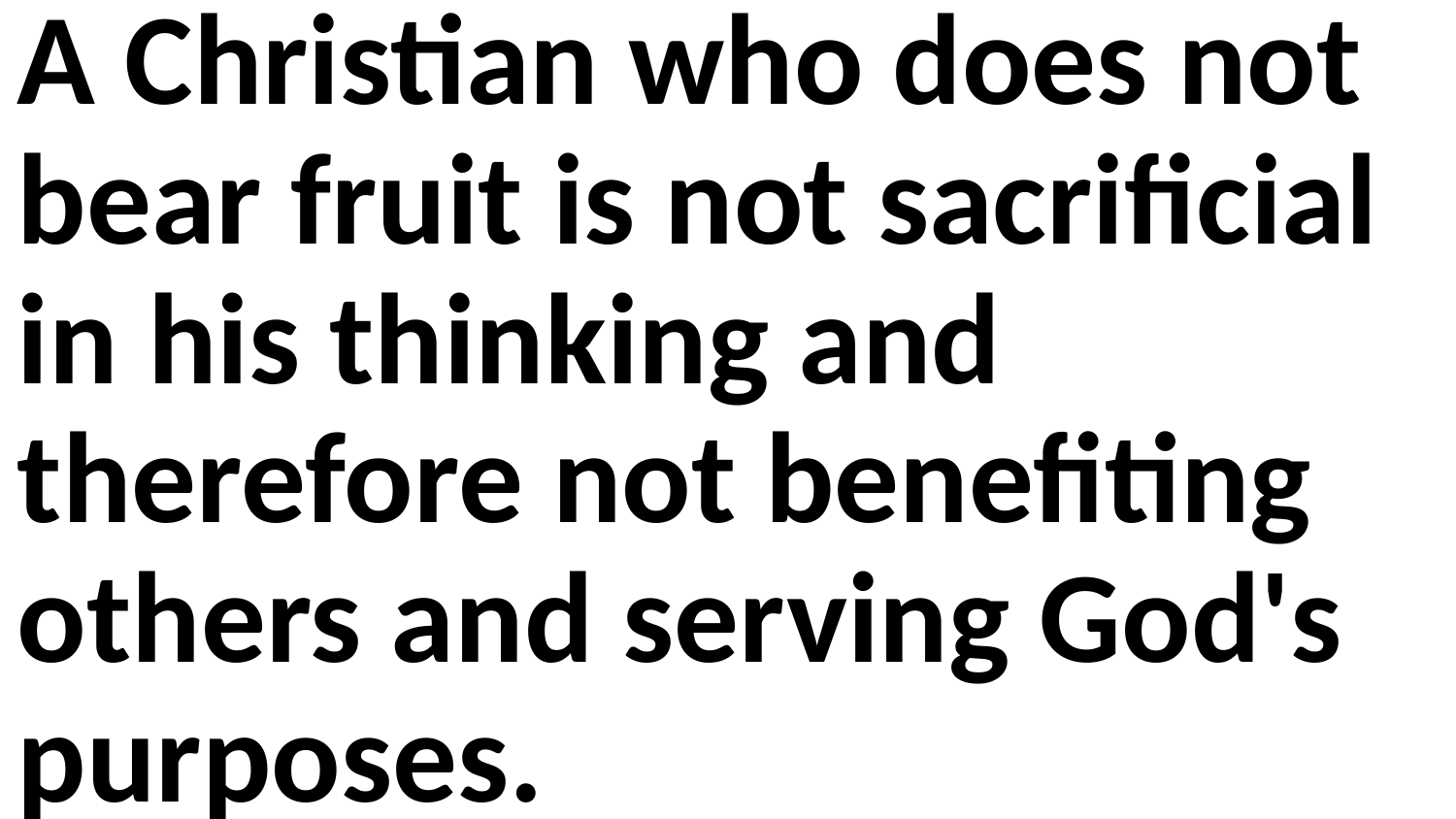

A Christian who does not bear fruit is not sacrificial in his thinking and therefore not benefiting others and serving God's purposes.